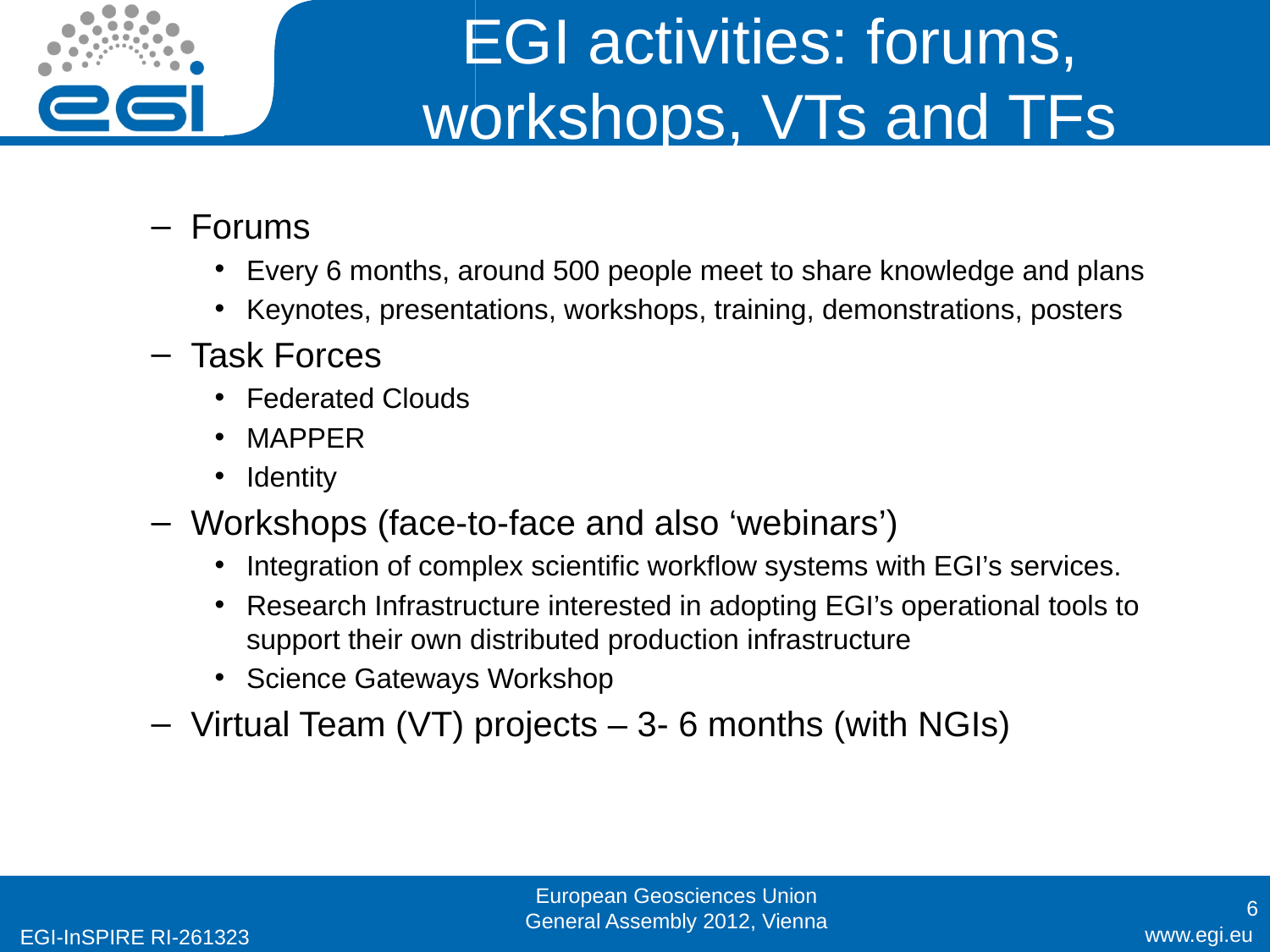

# EGI activities: forums, workshops, VTs and TFs
Forums
Every 6 months, around 500 people meet to share knowledge and plans
Keynotes, presentations, workshops, training, demonstrations, posters
Task Forces
Federated Clouds
MAPPER
Identity
Workshops (face-to-face and also ‘webinars’)
Integration of complex scientific workflow systems with EGI’s services.
Research Infrastructure interested in adopting EGI’s operational tools to support their own distributed production infrastructure
Science Gateways Workshop
Virtual Team (VT) projects – 3- 6 months (with NGIs)

6